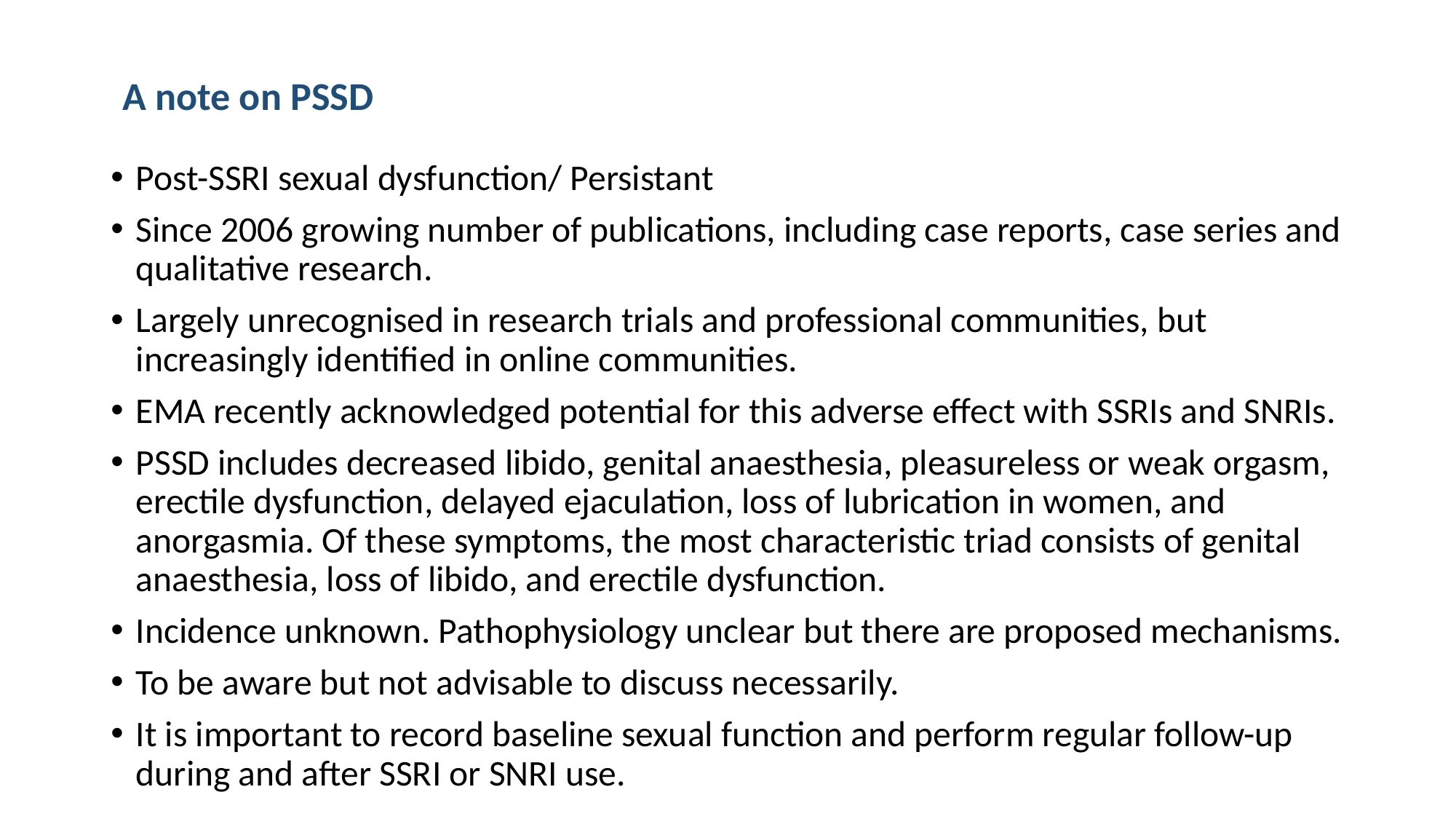

# A note on PSSD
Post-SSRI sexual dysfunction/ Persistant
Since 2006 growing number of publications, including case reports, case series and qualitative research.
Largely unrecognised in research trials and professional communities, but increasingly identified in online communities.
EMA recently acknowledged potential for this adverse effect with SSRIs and SNRIs.
PSSD includes decreased libido, genital anaesthesia, pleasureless or weak orgasm, erectile dysfunction, delayed ejaculation, loss of lubrication in women, and anorgasmia. Of these symptoms, the most characteristic triad consists of genital anaesthesia, loss of libido, and erectile dysfunction.
Incidence unknown. Pathophysiology unclear but there are proposed mechanisms.
To be aware but not advisable to discuss necessarily.
It is important to record baseline sexual function and perform regular follow-up during and after SSRI or SNRI use.